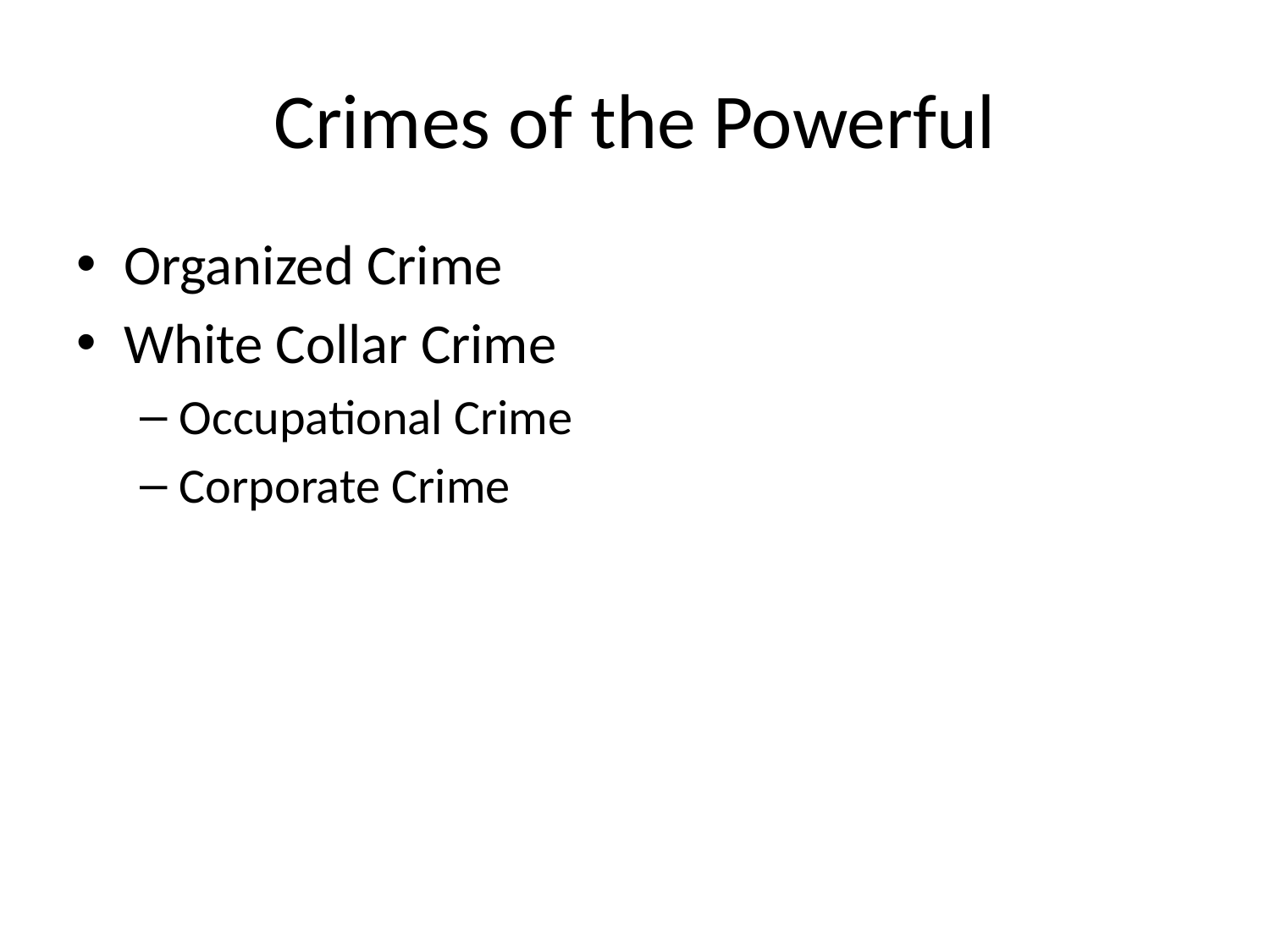

# Crimes of the Powerful
Organized Crime
White Collar Crime
Occupational Crime
Corporate Crime